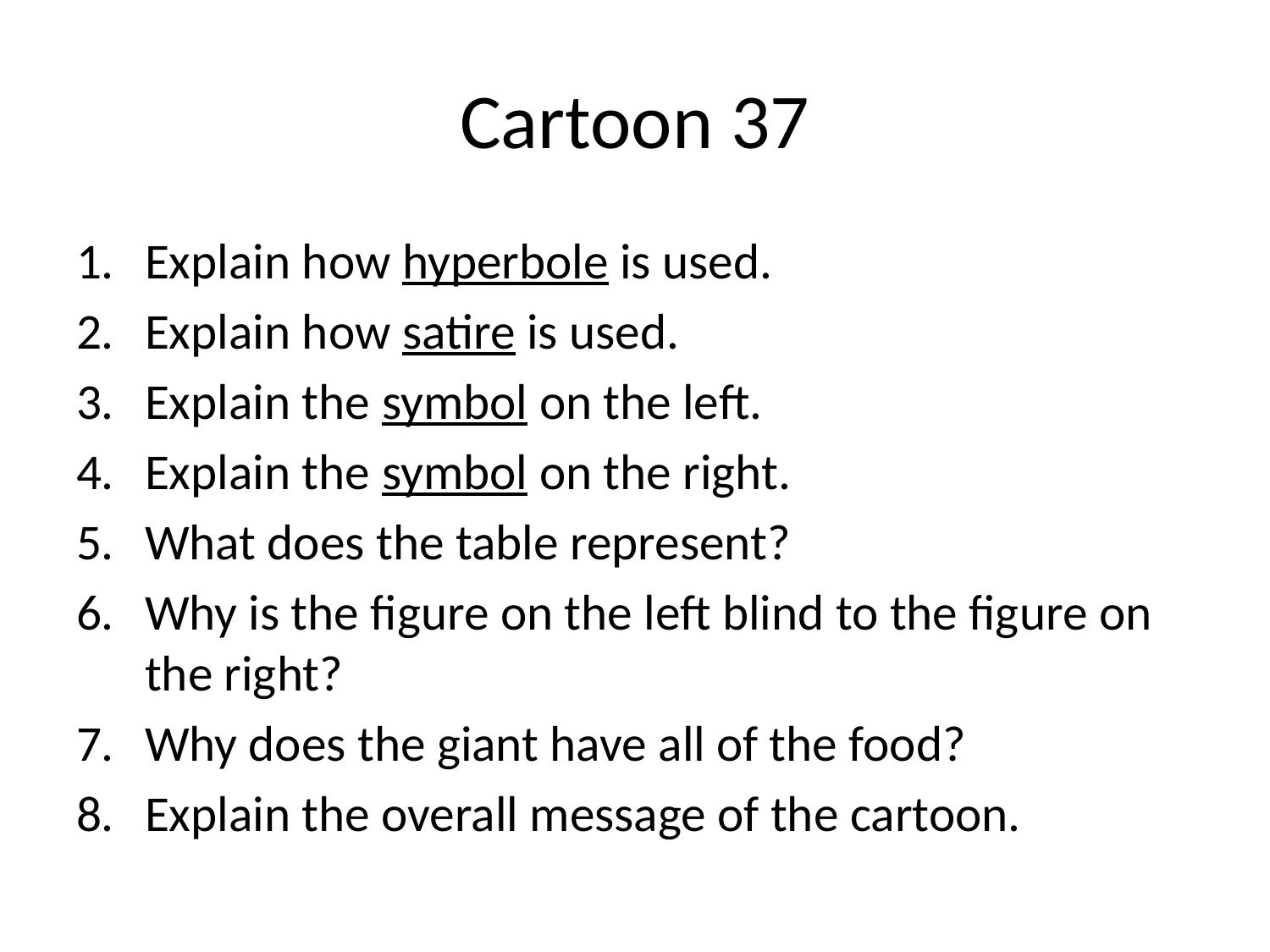

# Cartoon 37
Explain how hyperbole is used.
Explain how satire is used.
Explain the symbol on the left.
Explain the symbol on the right.
What does the table represent?
Why is the figure on the left blind to the figure on the right?
Why does the giant have all of the food?
Explain the overall message of the cartoon.